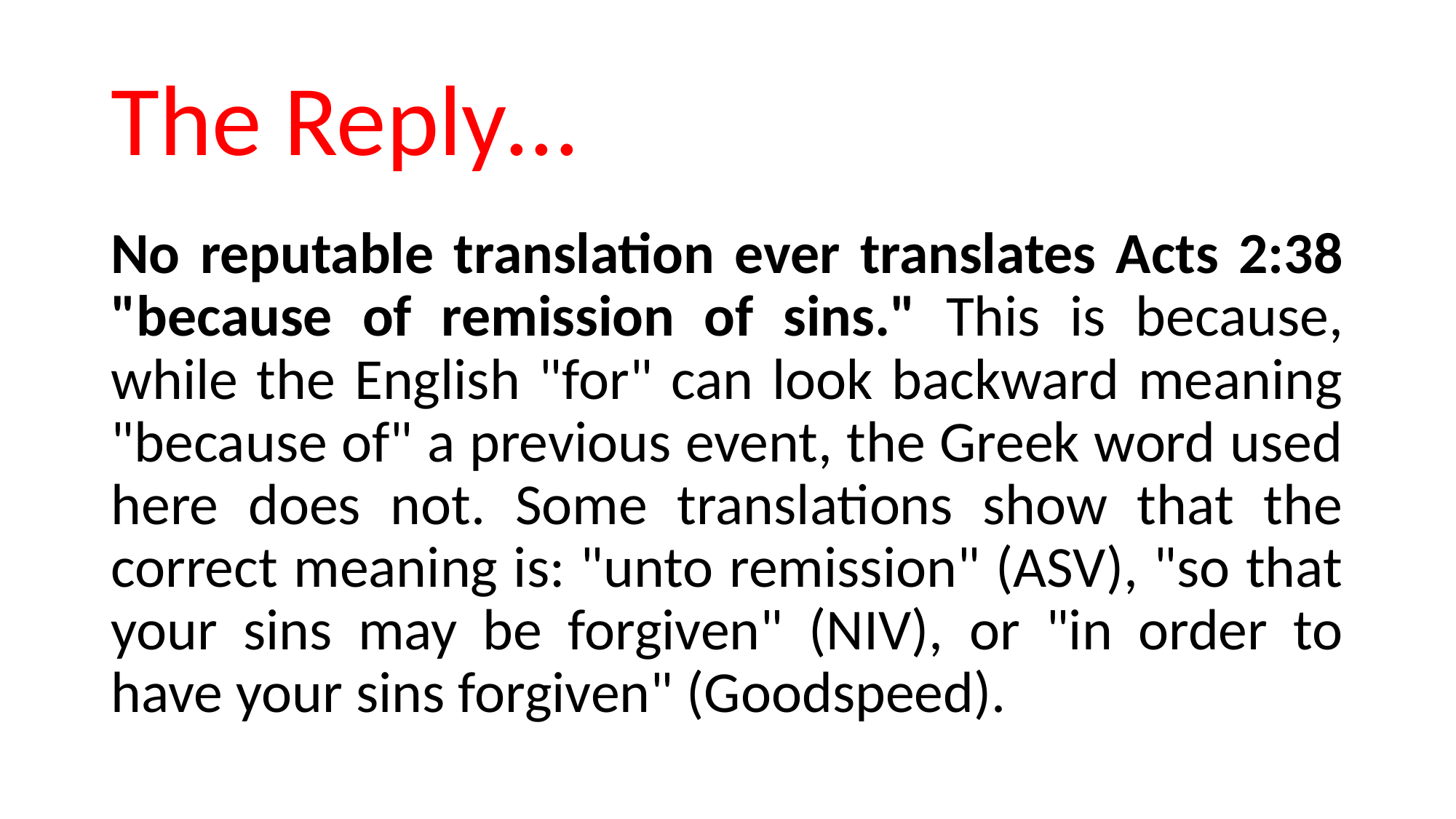

# The Reply…
No reputable translation ever translates Acts 2:38 "because of remission of sins." This is because, while the English "for" can look backward meaning "because of" a previous event, the Greek word used here does not. Some translations show that the correct meaning is: "unto remission" (ASV), "so that your sins may be forgiven" (NIV), or "in order to have your sins forgiven" (Goodspeed).